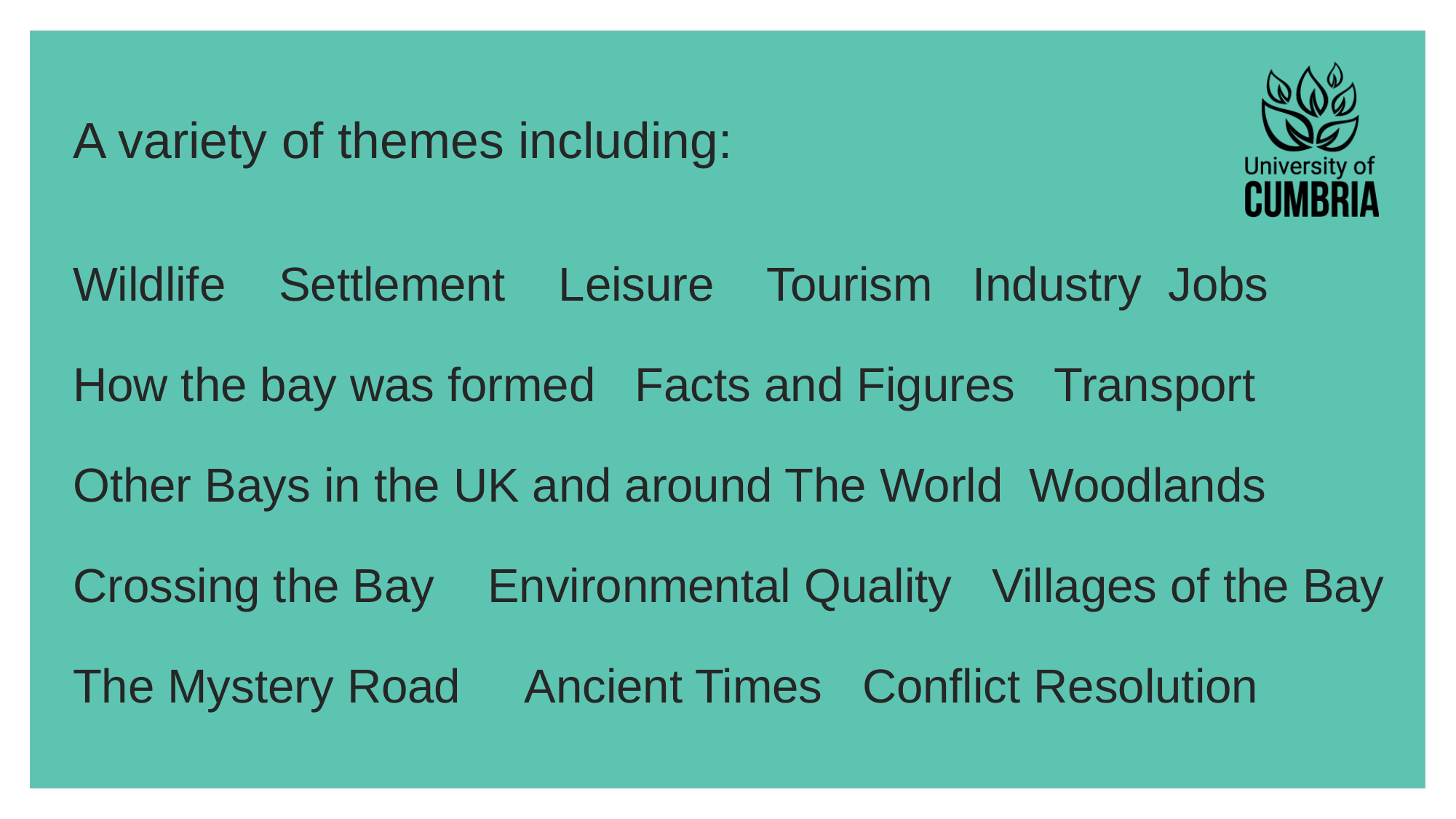

# A variety of themes including:
Wildlife    Settlement    Leisure    Tourism   Industry  Jobs
How the bay was formed   Facts and Figures   Transport
Other Bays in the UK and around The World  Woodlands
Crossing the Bay    Environmental Quality   Villages of the Bay
The Mystery Road     Ancient Times   Conflict Resolution